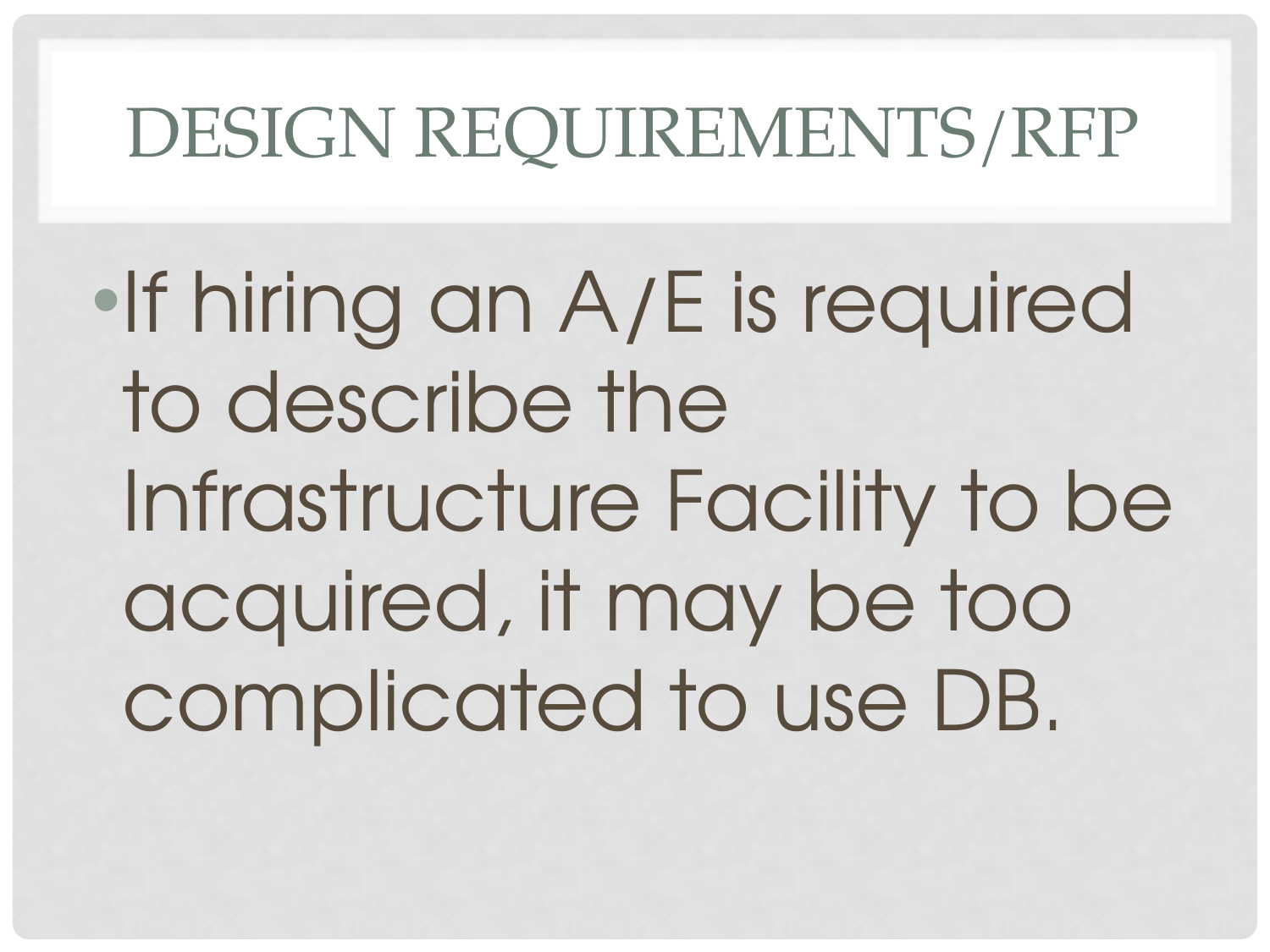

# Design requirements/RFP
If hiring an A/E is required to describe the Infrastructure Facility to be acquired, it may be too complicated to use DB.